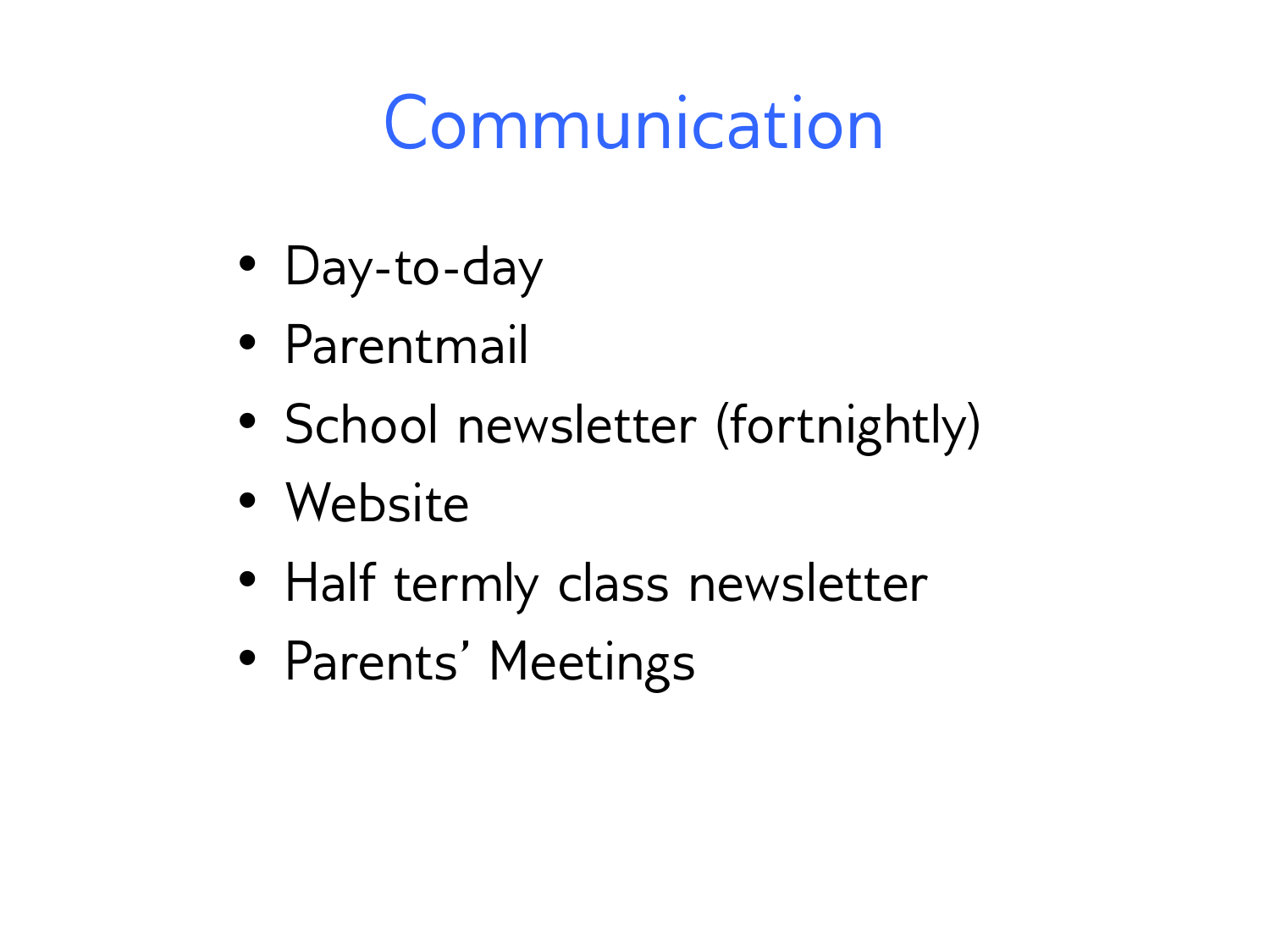

# Communication
Day-to-day
Parentmail
School newsletter (fortnightly)
Website
Half termly class newsletter
Parents’ Meetings